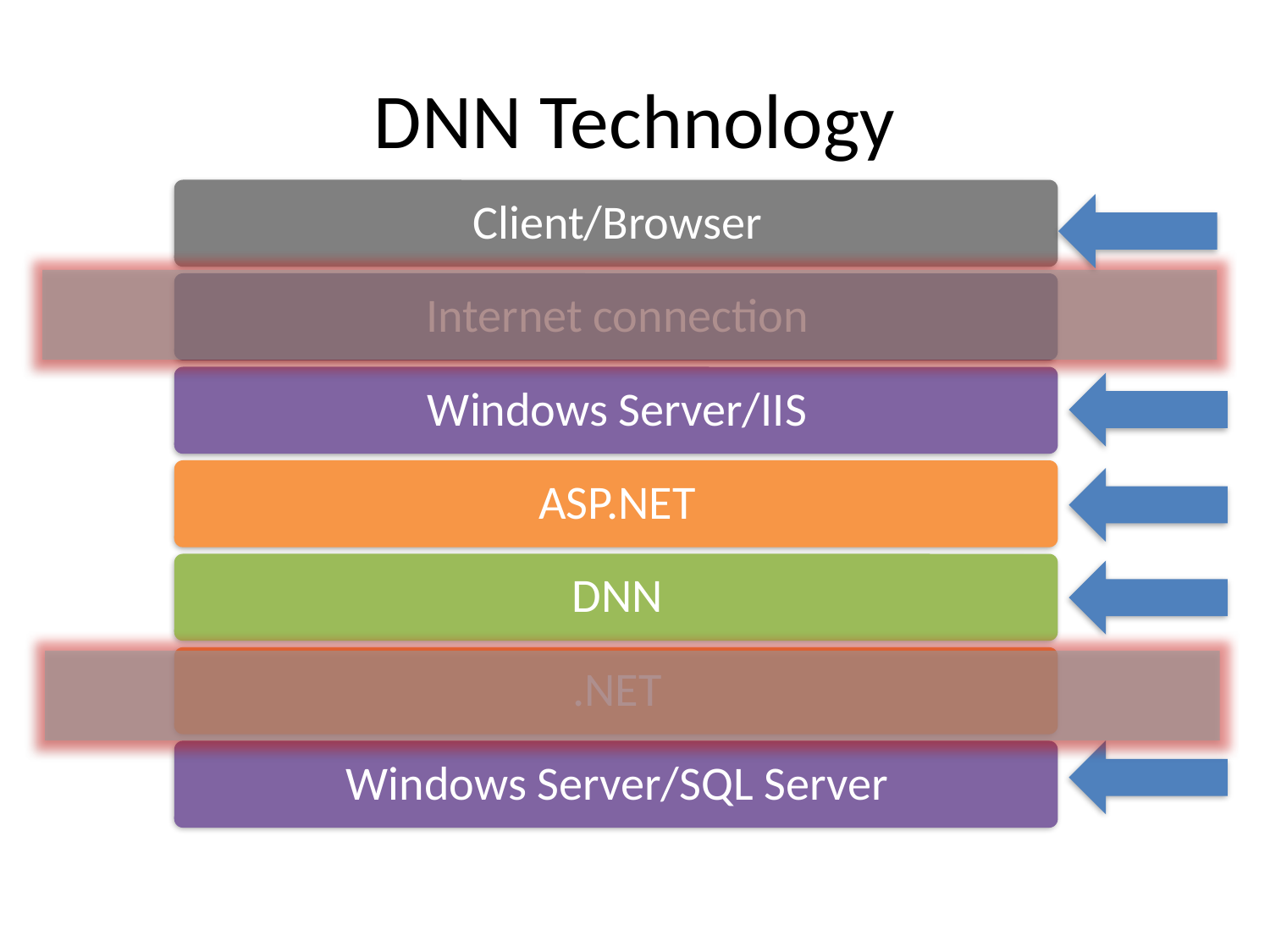

# DNN Technology
Client/Browser
Internet connection
Windows Server/IIS
ASP.NET
DNN
.NET
Windows Server/SQL Server